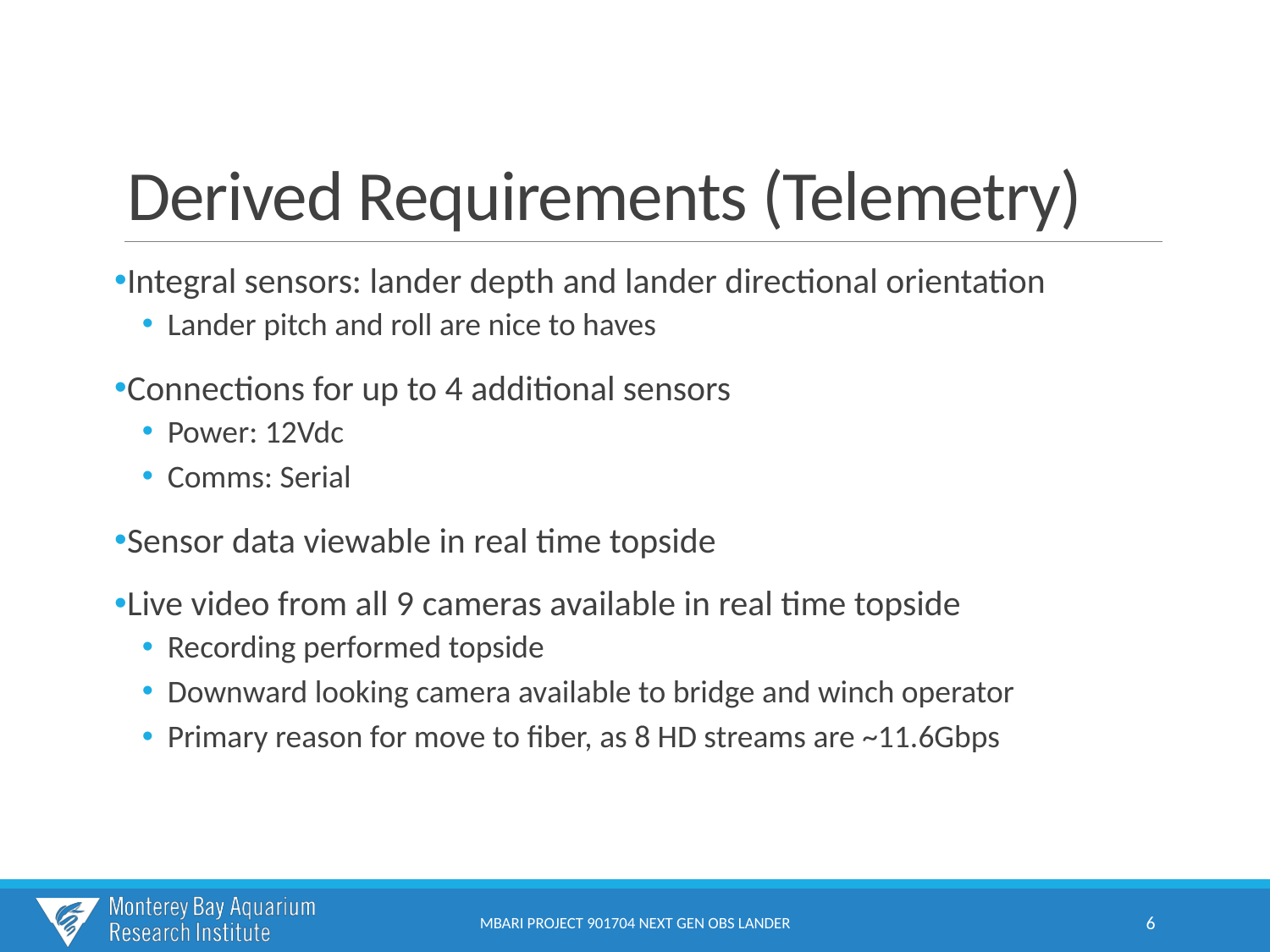

# Derived Requirements (Telemetry)
Integral sensors: lander depth and lander directional orientation
Lander pitch and roll are nice to haves
Connections for up to 4 additional sensors
Power: 12Vdc
Comms: Serial
Sensor data viewable in real time topside
Live video from all 9 cameras available in real time topside
Recording performed topside
Downward looking camera available to bridge and winch operator
Primary reason for move to fiber, as 8 HD streams are ~11.6Gbps

MBARI PROJECT 901704 NEXT GEN OBS LANDER
6